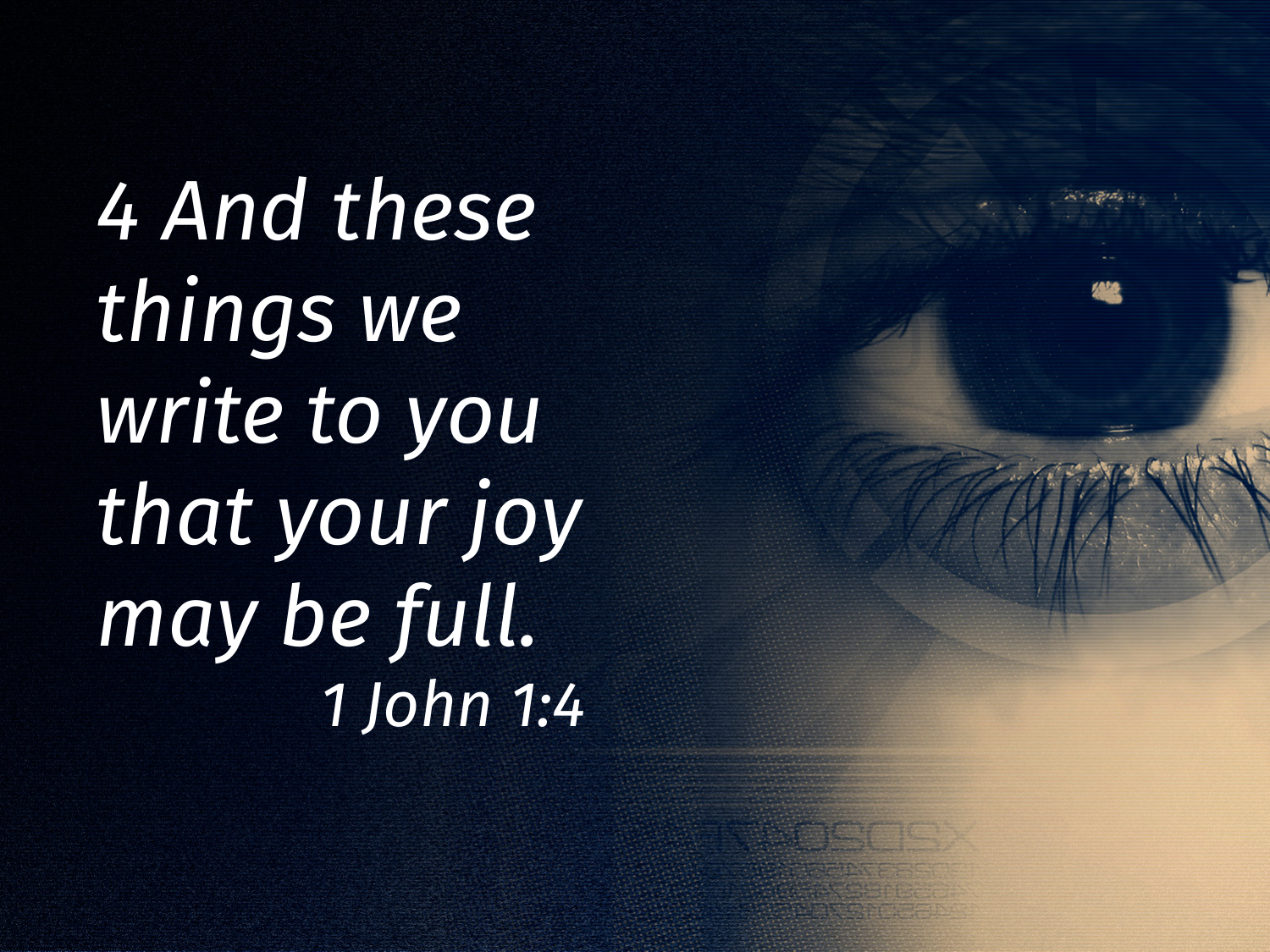

4 And these things we write to you that your joy may be full.
1 John 1:4